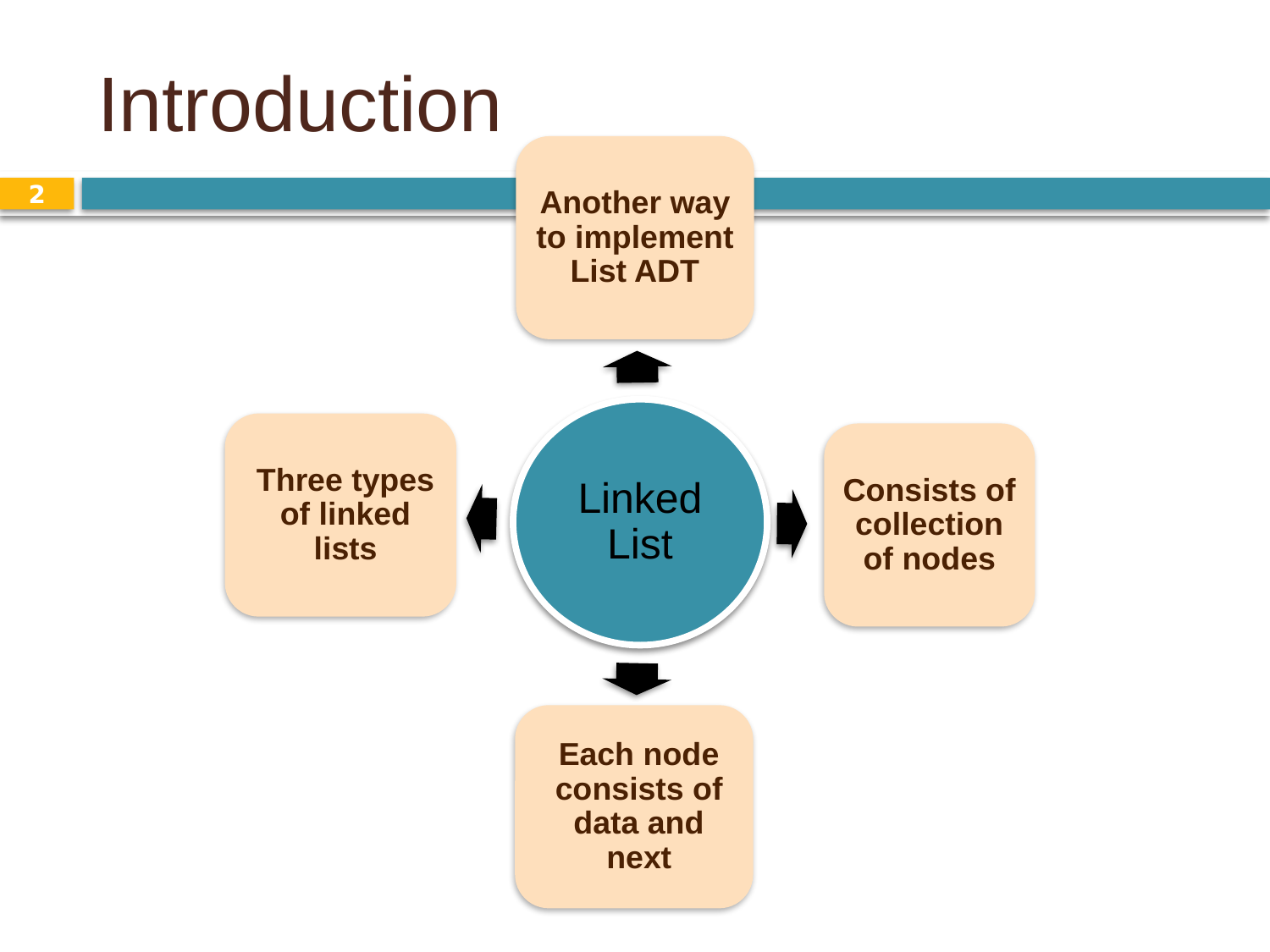

# Introduction
Linked List

Another way to implement List ADT

Consists of collection of nodes

Each node consists of data and next

Three types of linked lists
2